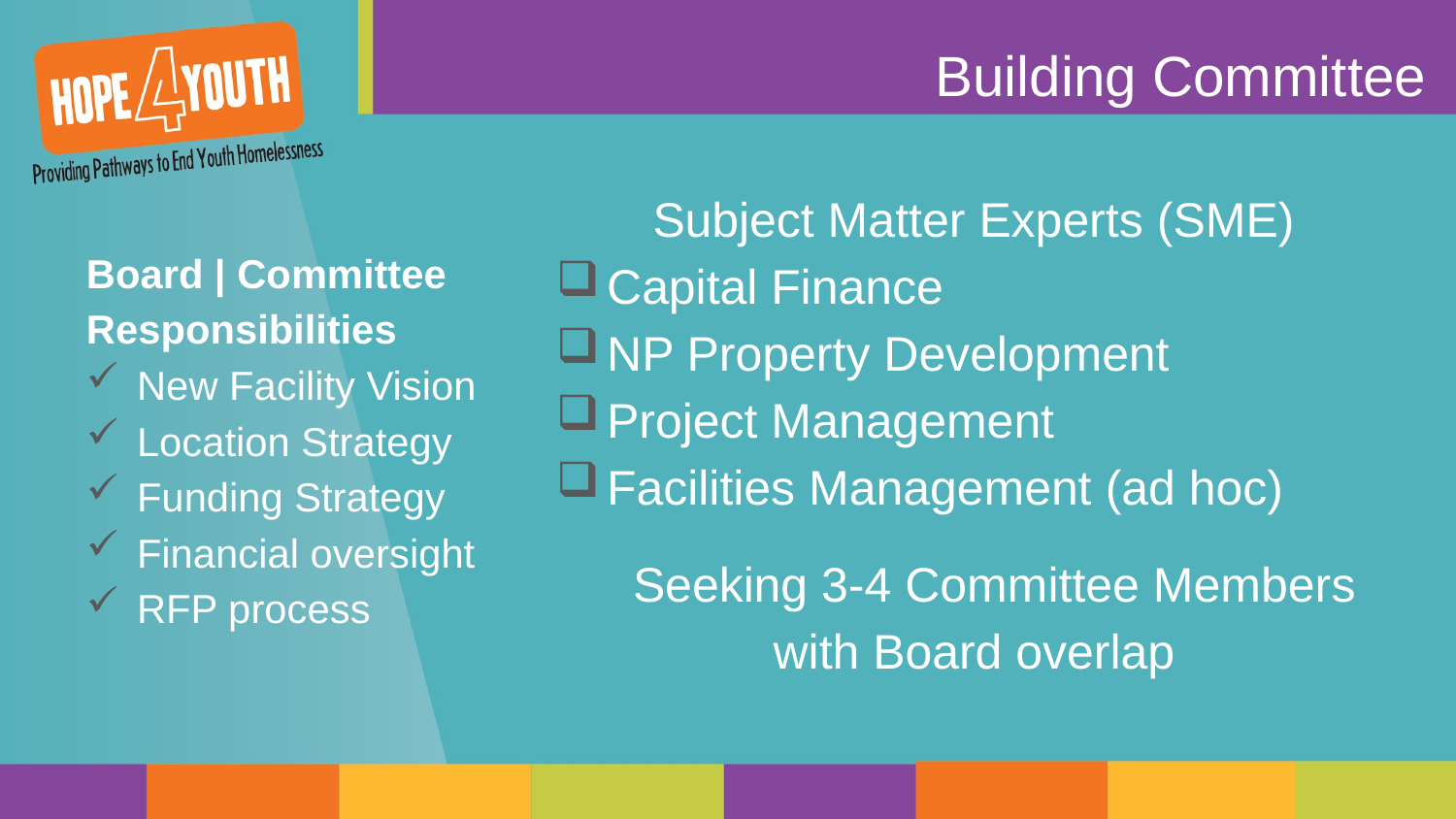

# Building Committee
Subject Matter Experts (SME)
Capital Finance
NP Property Development
Project Management
Facilities Management (ad hoc)

   Seeking 3-4 Committee Members with Board overlap

Board | Committee Responsibilities
New Facility Vision
Location Strategy
Funding Strategy
Financial oversight
RFP process